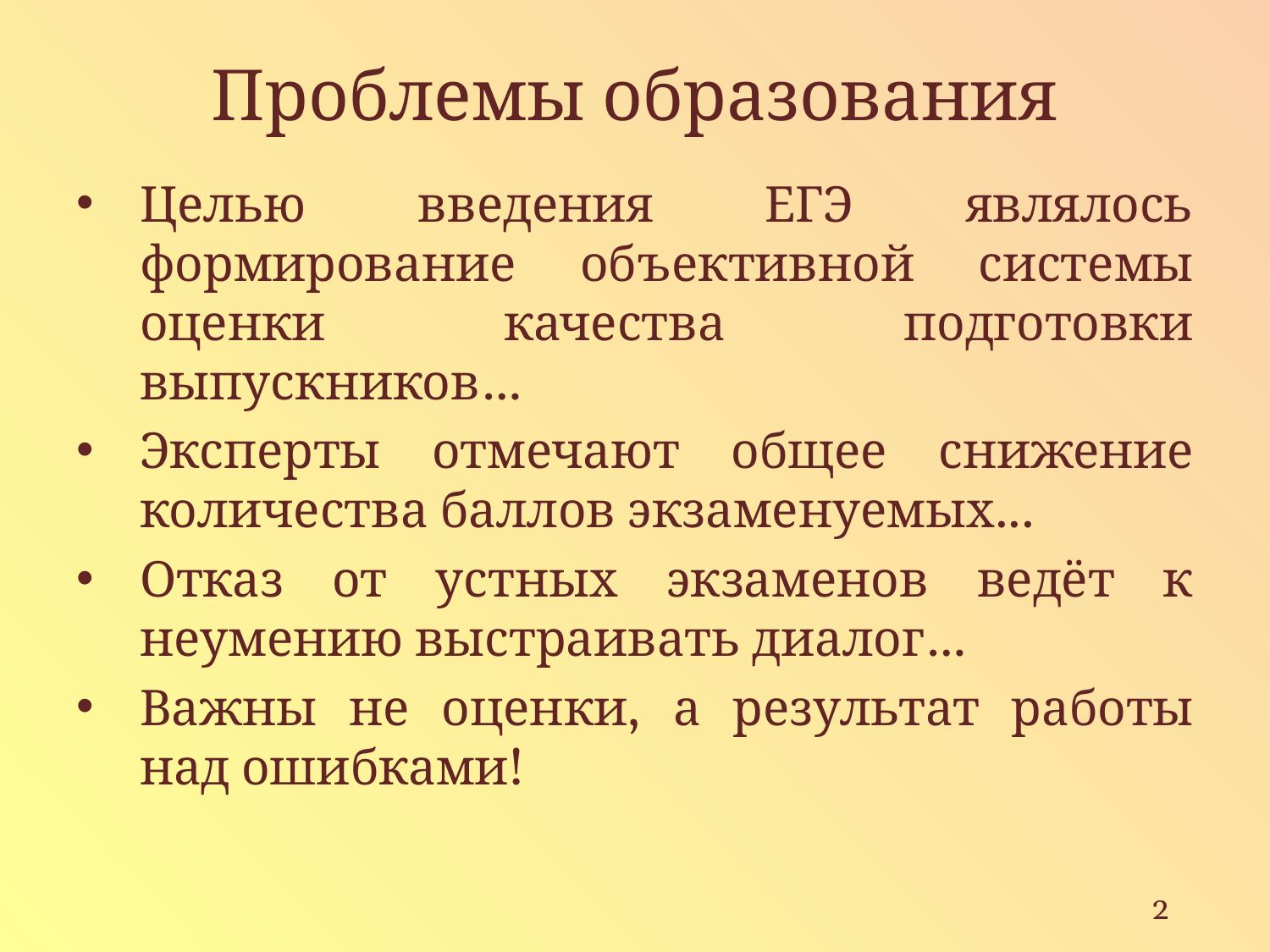

# Проблемы образования
Целью введения ЕГЭ являлось формирование объективной системы оценки качества подготовки выпускников…
Эксперты отмечают общее снижение количества баллов экзаменуемых...
Отказ от устных экзаменов ведёт к неумению выстраивать диалог…
Важны не оценки, а результат работы над ошибками!
2